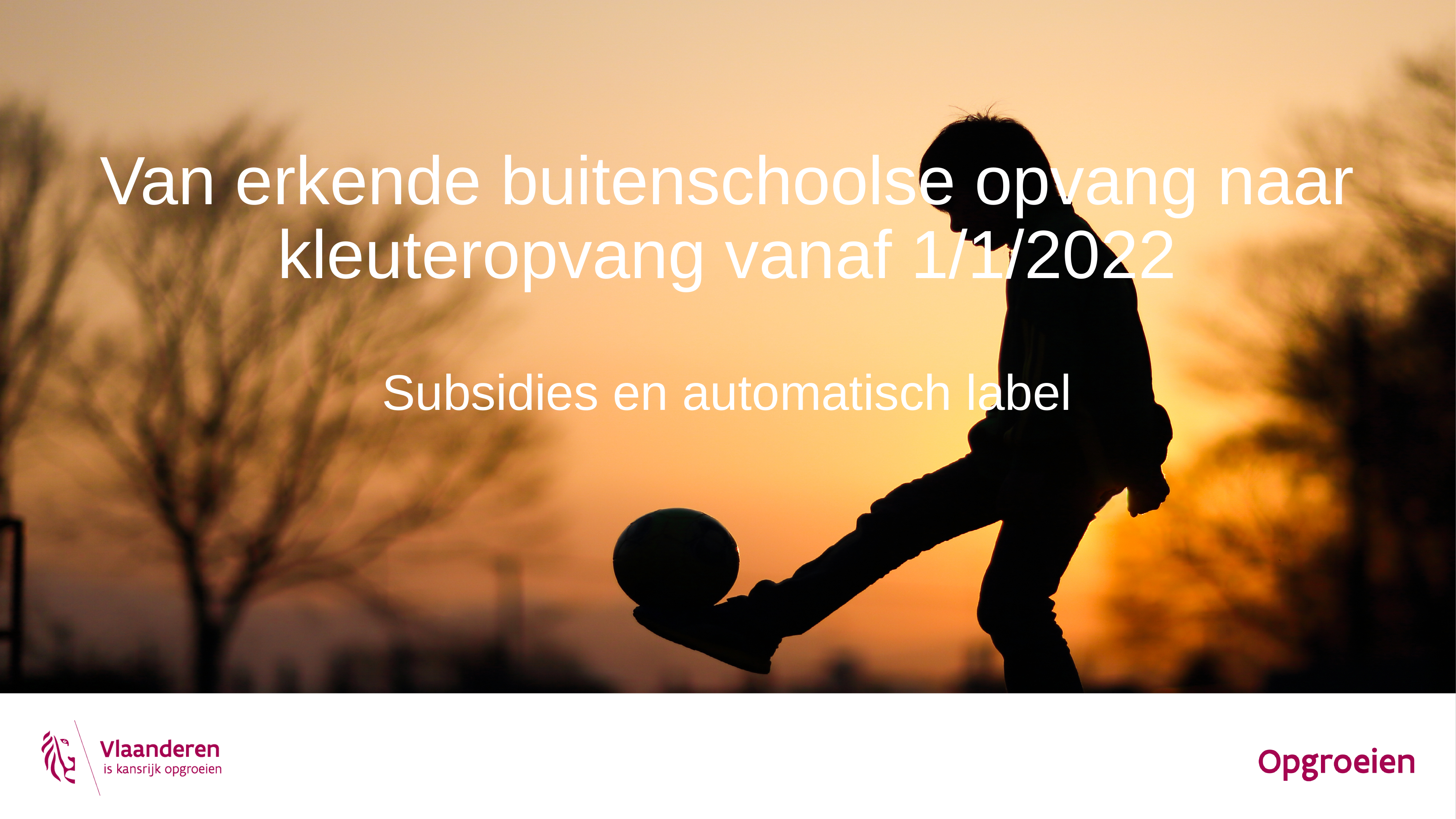

# Van erkende buitenschoolse opvang naar kleuteropvang vanaf 1/1/2022 Subsidies en automatisch label